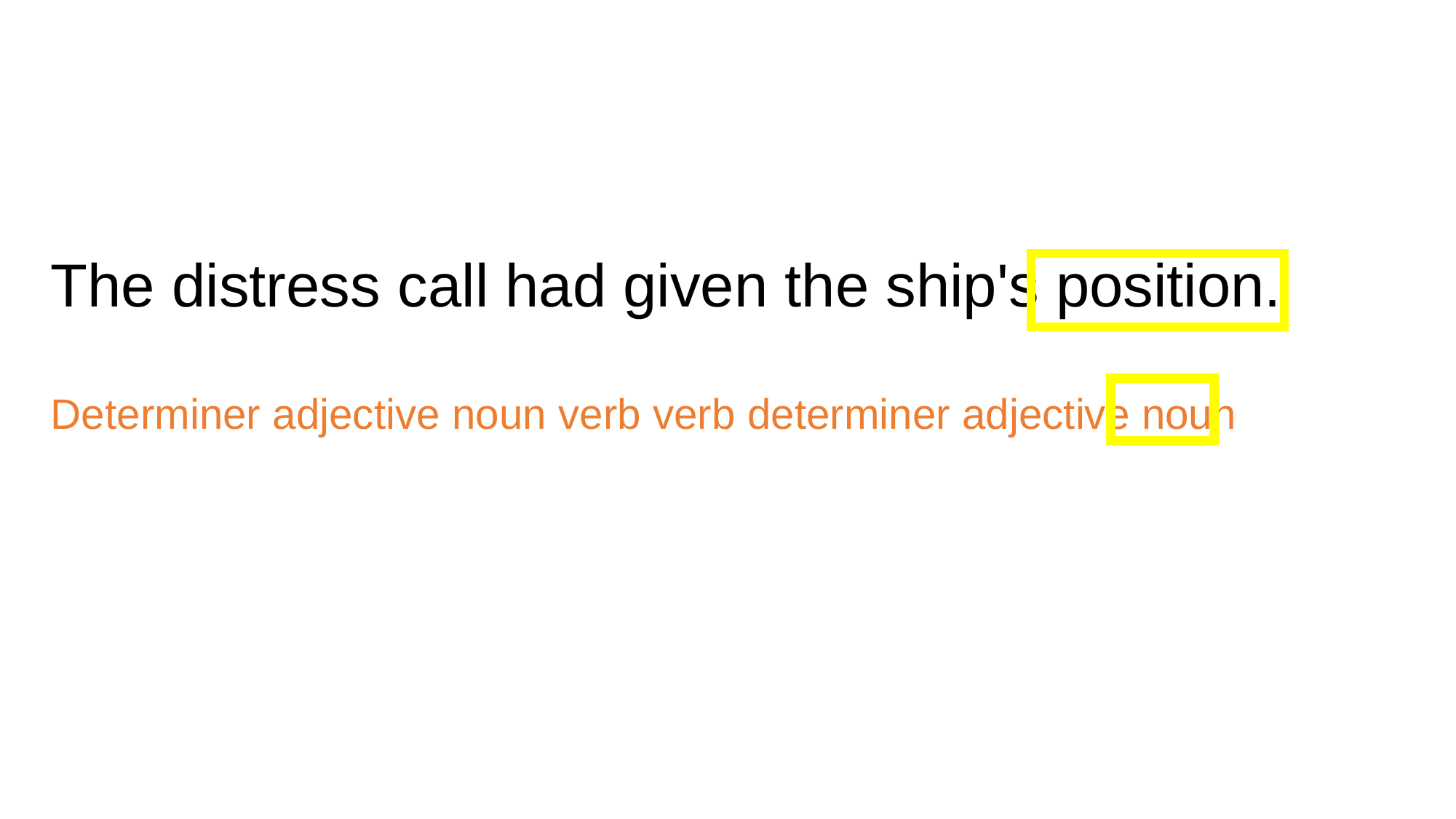

The distress call had given the ship's position.

Determiner adjective noun verb verb determiner adjective noun